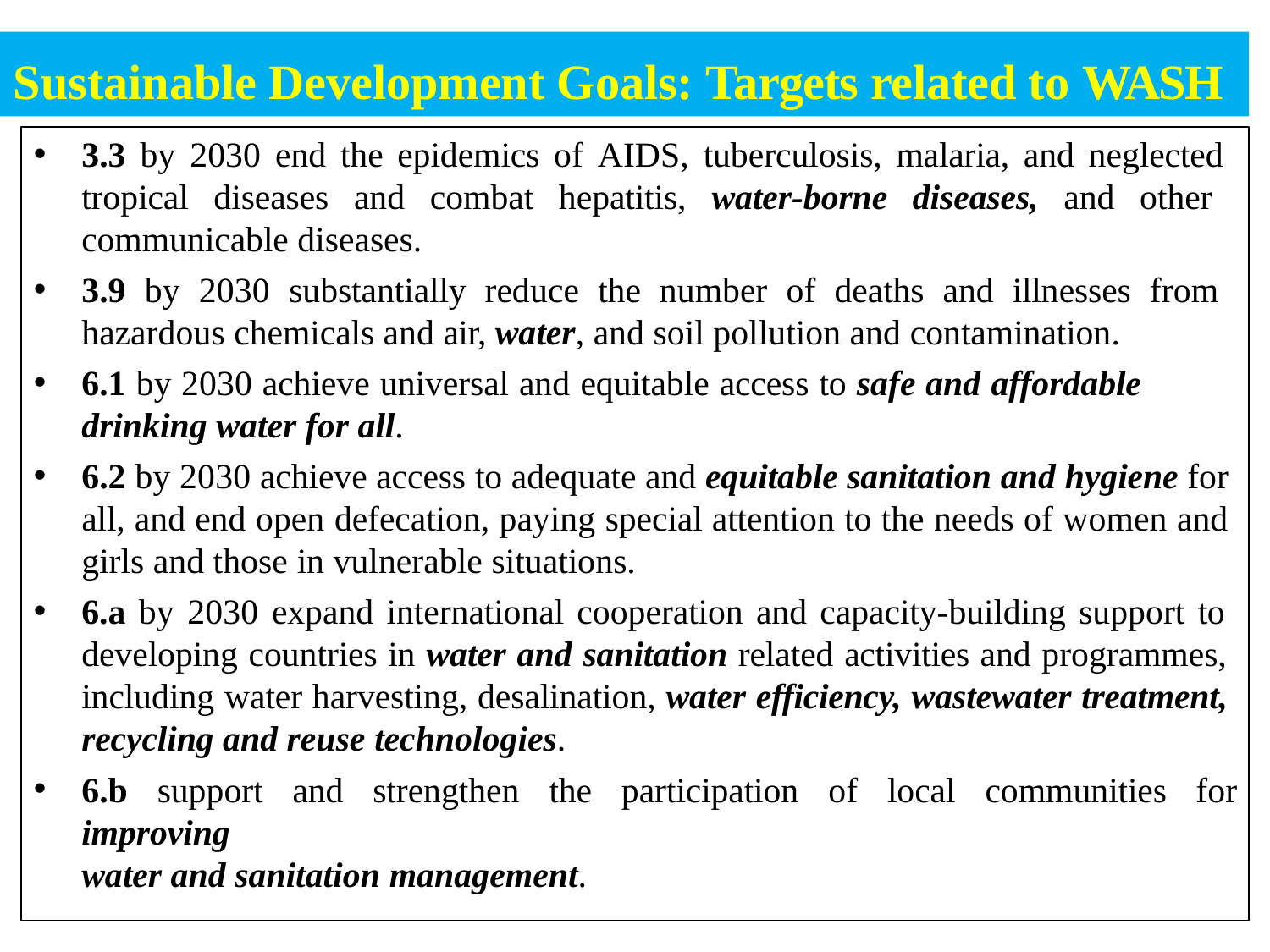

# Sustainable Development Goals: Targets related to WASH

3.3 by 2030 end the epidemics of AIDS, tuberculosis, malaria, and neglected  tropical diseases and combat hepatitis, water-borne diseases, and other  communicable diseases.
3.9 by 2030 substantially reduce the number of deaths and illnesses from  hazardous chemicals and air, water, and soil pollution and contamination.
6.1 by 2030 achieve universal and equitable access to safe and affordable
drinking water for all.
6.2 by 2030 achieve access to adequate and equitable sanitation and hygiene for  all, and end open defecation, paying special attention to the needs of women and  girls and those in vulnerable situations.
6.a by 2030 expand international cooperation and capacity-building support to  developing countries in water and sanitation related activities and programmes,  including water harvesting, desalination, water efficiency, wastewater treatment,  recycling and reuse technologies.
6.b support and strengthen the participation of local communities for improving
water and sanitation management.